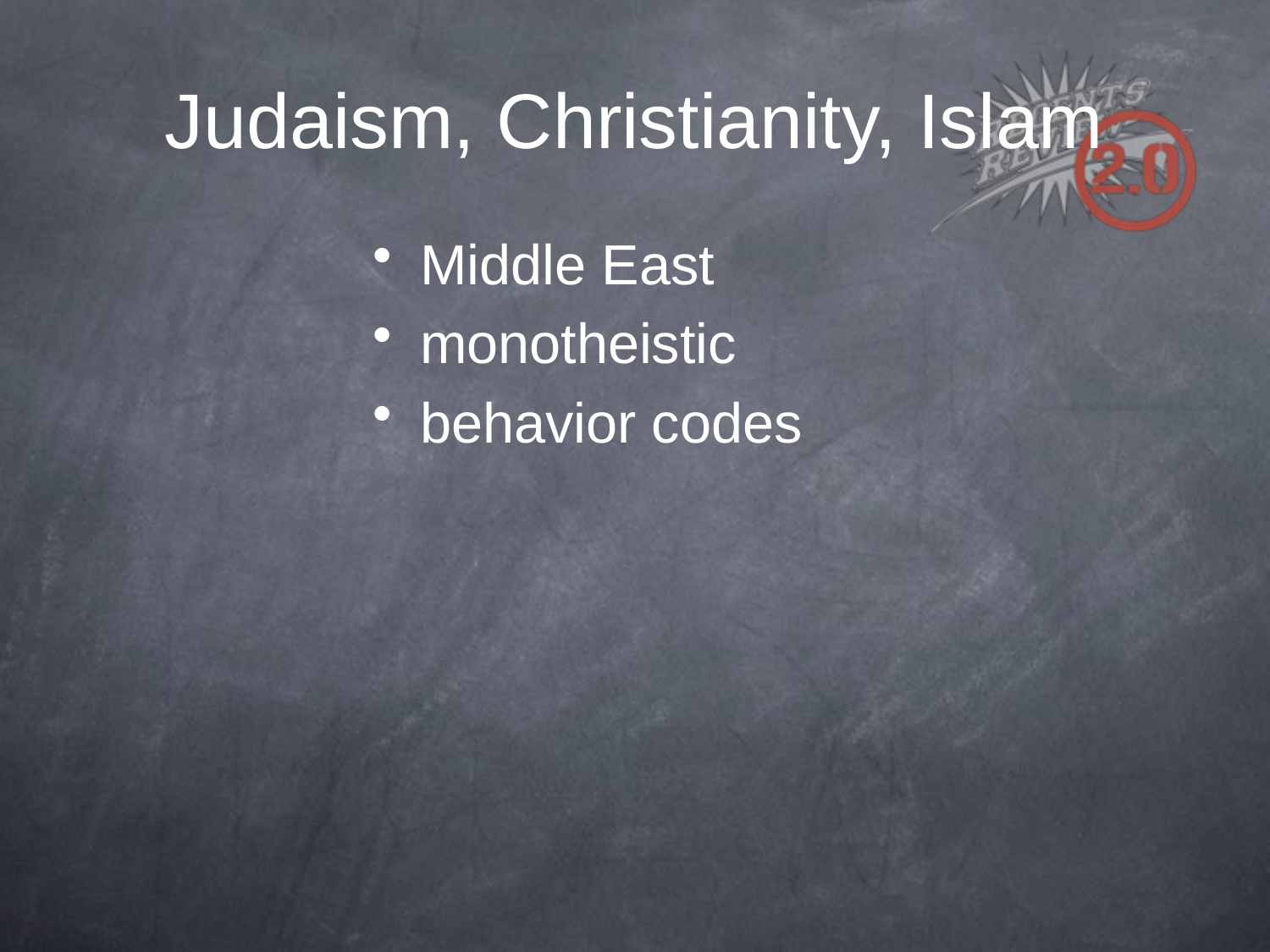

# Judaism, Christianity, Islam
Middle East
monotheistic
behavior codes